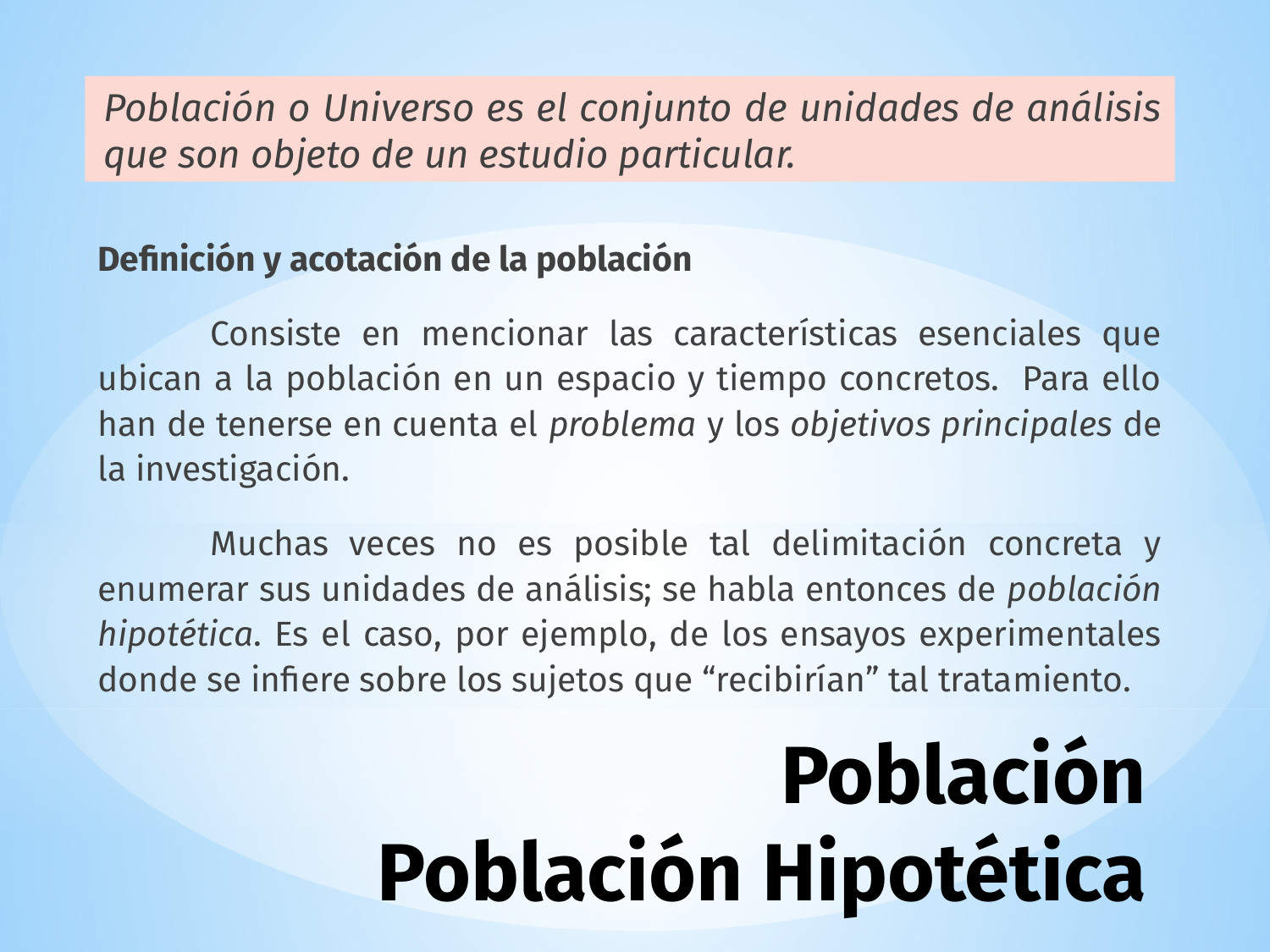

Población o Universo es el conjunto de unidades de análisis que son objeto de un estudio particular.
Definición y acotación de la población

	Consiste en mencionar las características esenciales que ubican a la población en un espacio y tiempo concretos.  Para ello han de tenerse en cuenta el problema y los objetivos principales de la investigación.

	Muchas veces no es posible tal delimitación concreta y enumerar sus unidades de análisis; se habla entonces de población hipotética. Es el caso, por ejemplo, de los ensayos experimentales donde se infiere sobre los sujetos que “recibirían” tal tratamiento.
# Población Población Hipotética